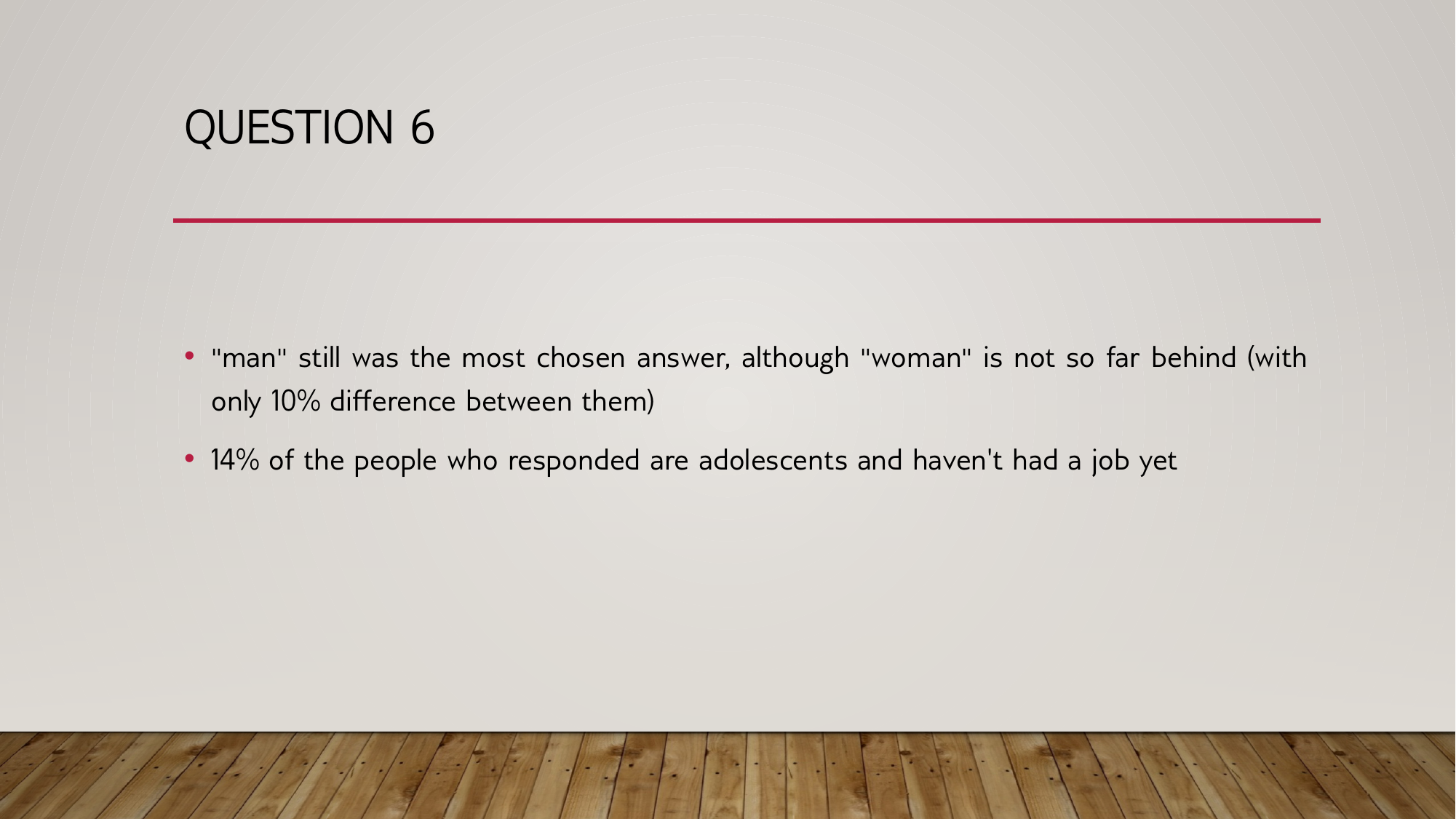

# Question 6
"man" still was the most chosen answer, although "woman" is not so far behind (with only 10% difference between them)
14% of the people who responded are adolescents and haven't had a job yet